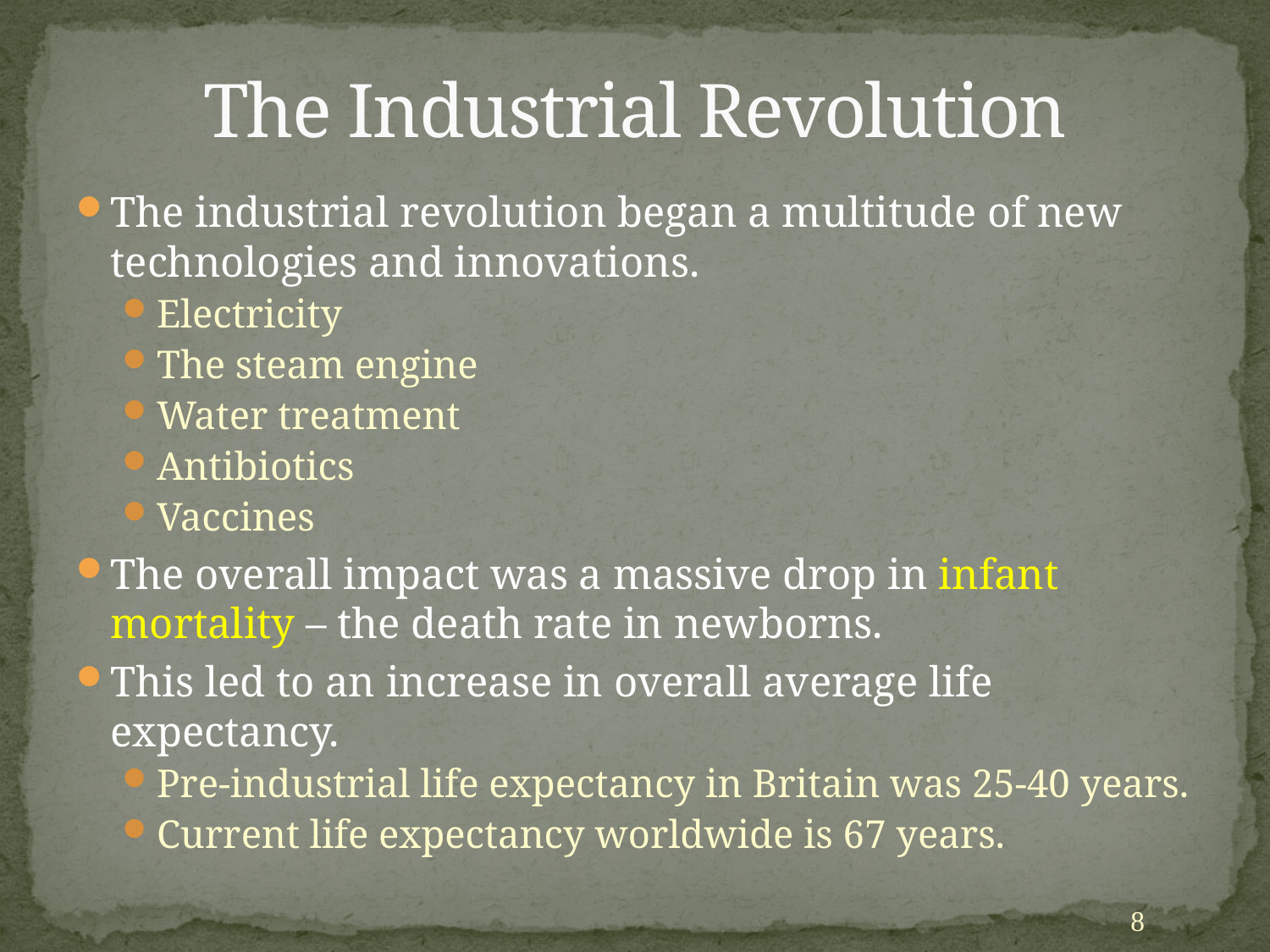

# The Industrial Revolution
The industrial revolution began a multitude of new technologies and innovations.
Electricity
The steam engine
Water treatment
Antibiotics
Vaccines
The overall impact was a massive drop in infant mortality – the death rate in newborns.
This led to an increase in overall average life expectancy.
Pre-industrial life expectancy in Britain was 25-40 years.
Current life expectancy worldwide is 67 years.
8